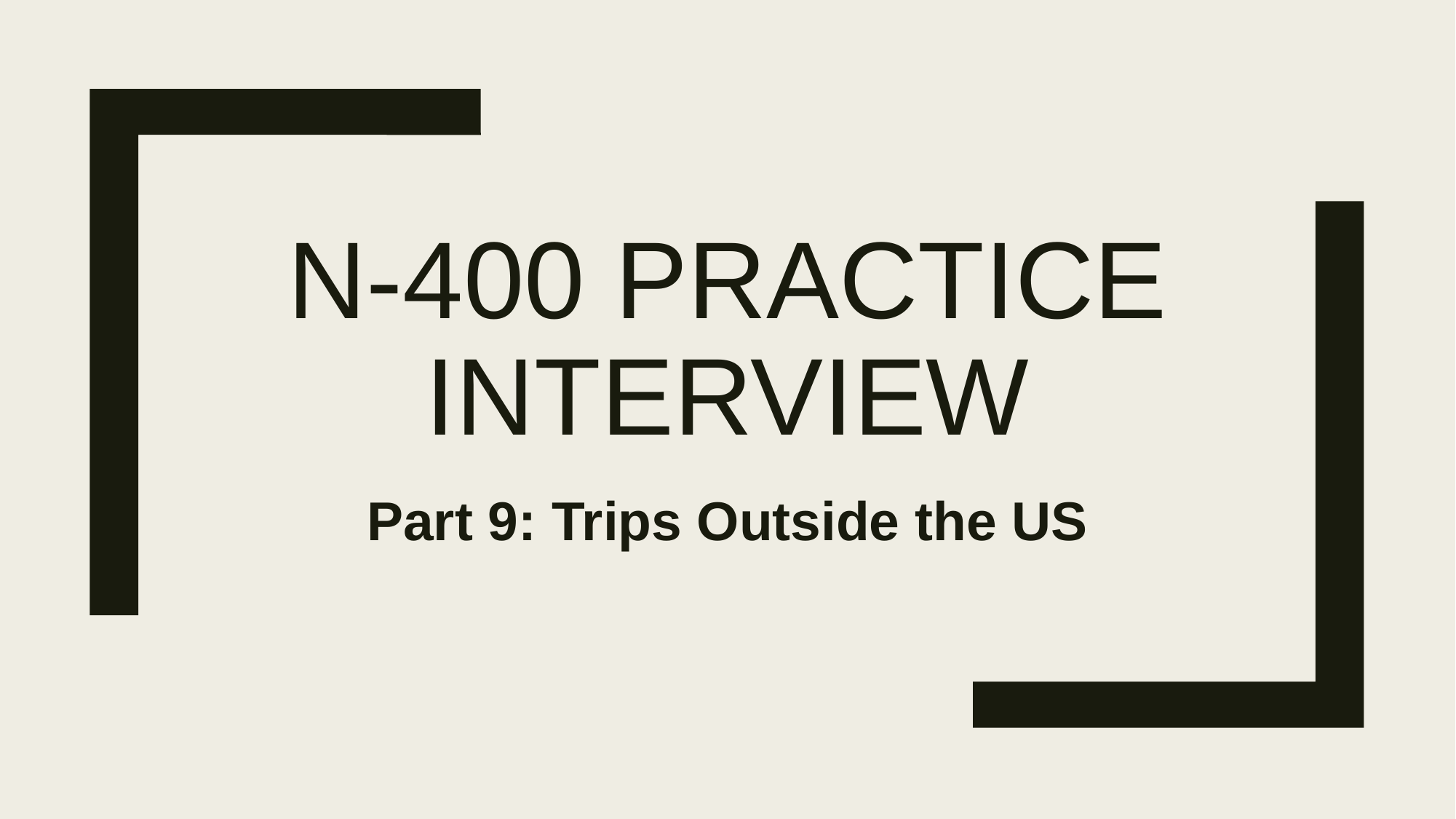

# N-400 Practice Interview
Part 9: Trips Outside the US